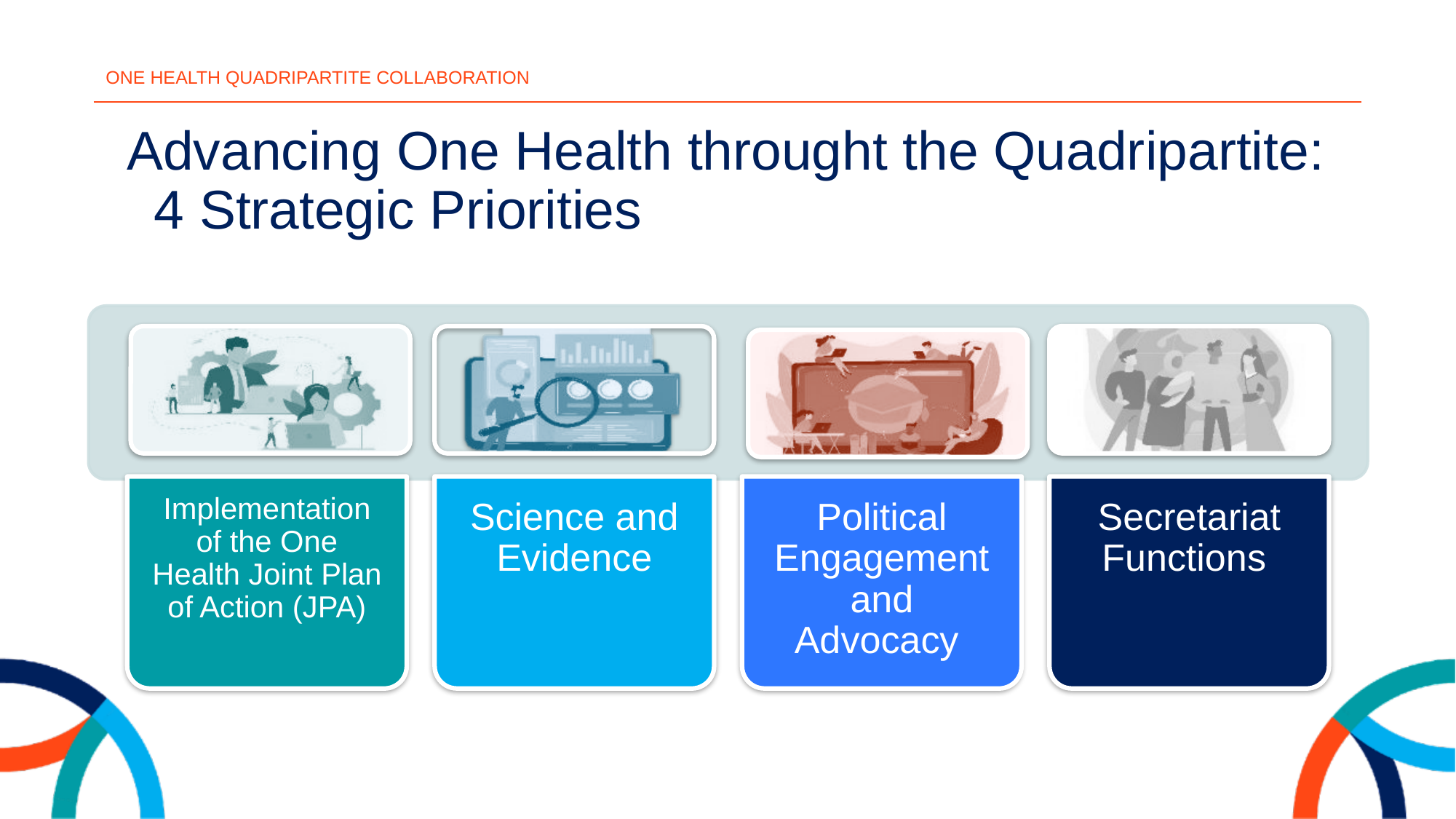

Advancing One Health throught the Quadripartite: 4 Strategic Priorities
Implementation of the One Health Joint Plan of Action (JPA)
Science and Evidence
Political Engagement and Advocacy
Secretariat Functions